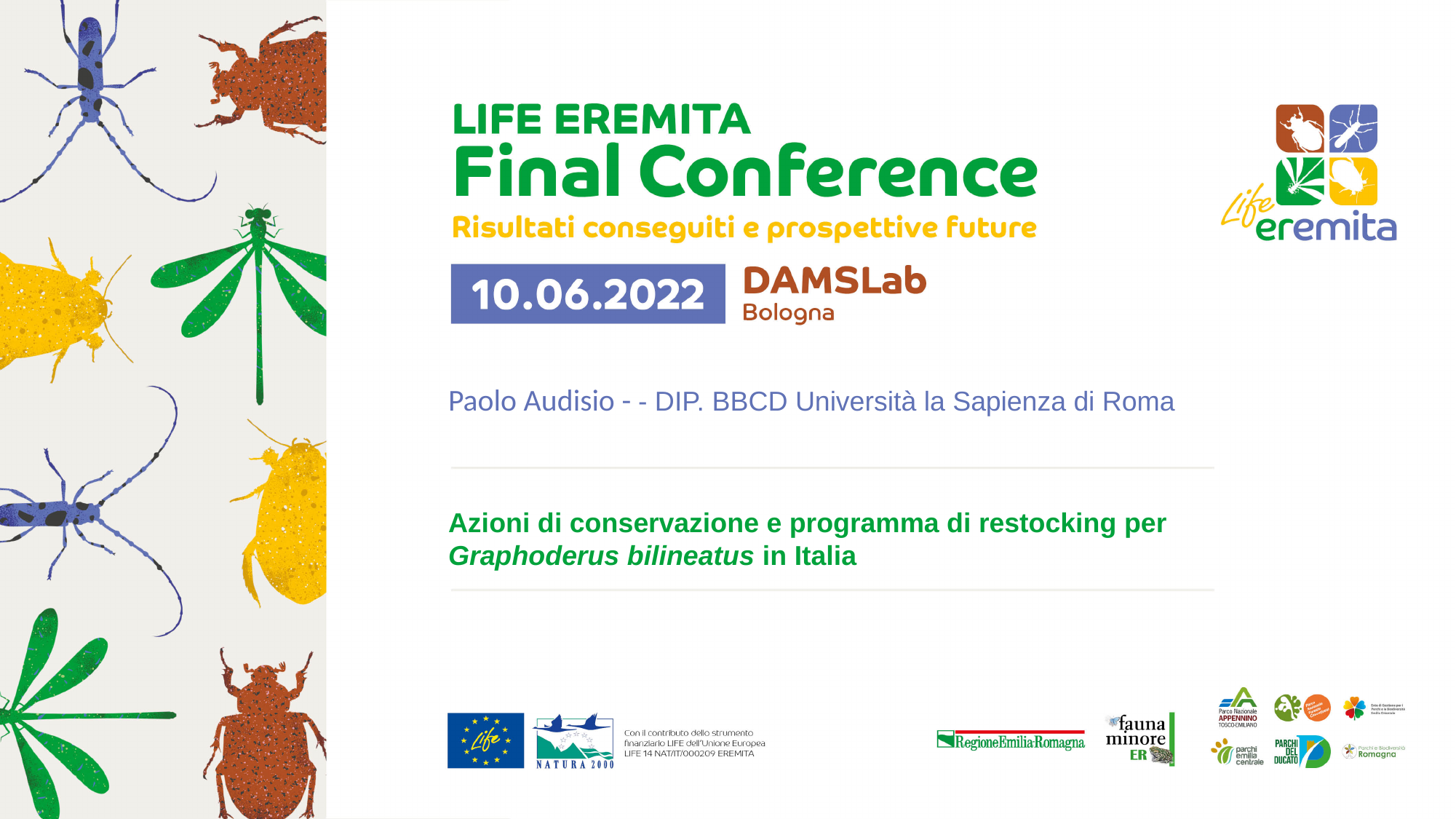

Paolo Audisio - - DIP. BBCD Università la Sapienza di Roma
Azioni di conservazione e programma di restocking per Graphoderus bilineatus in Italia